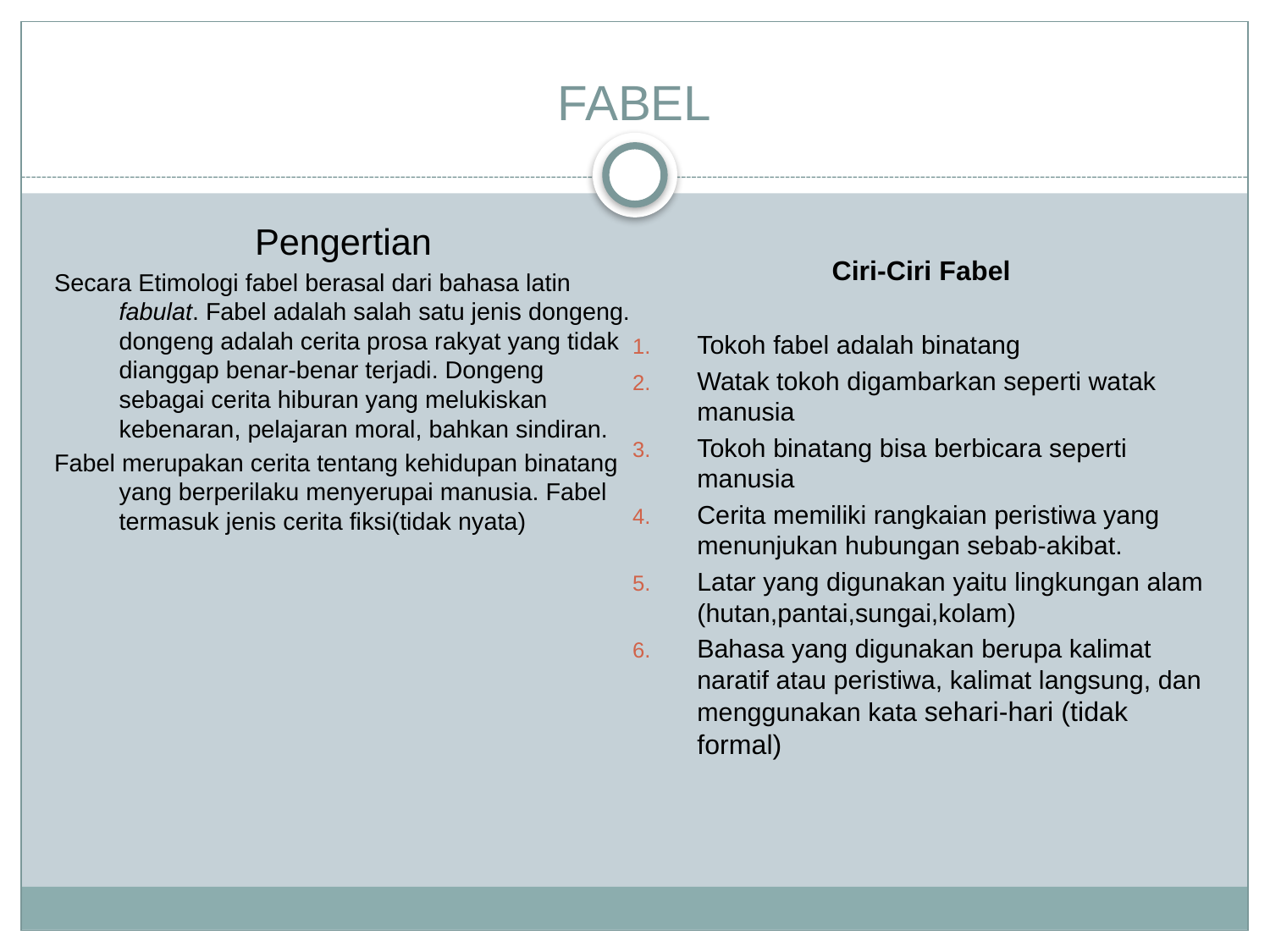

# FABEL
Pengertian
Secara Etimologi fabel berasal dari bahasa latin fabulat. Fabel adalah salah satu jenis dongeng. dongeng adalah cerita prosa rakyat yang tidak dianggap benar-benar terjadi. Dongeng sebagai cerita hiburan yang melukiskan kebenaran, pelajaran moral, bahkan sindiran.
Fabel merupakan cerita tentang kehidupan binatang yang berperilaku menyerupai manusia. Fabel termasuk jenis cerita fiksi(tidak nyata)

Ciri-Ciri Fabel

Tokoh fabel adalah binatang
Watak tokoh digambarkan seperti watak manusia
Tokoh binatang bisa berbicara seperti manusia
Cerita memiliki rangkaian peristiwa yang menunjukan hubungan sebab-akibat.
Latar yang digunakan yaitu lingkungan alam (hutan,pantai,sungai,kolam)
Bahasa yang digunakan berupa kalimat naratif atau peristiwa, kalimat langsung, dan menggunakan kata sehari-hari (tidak formal)